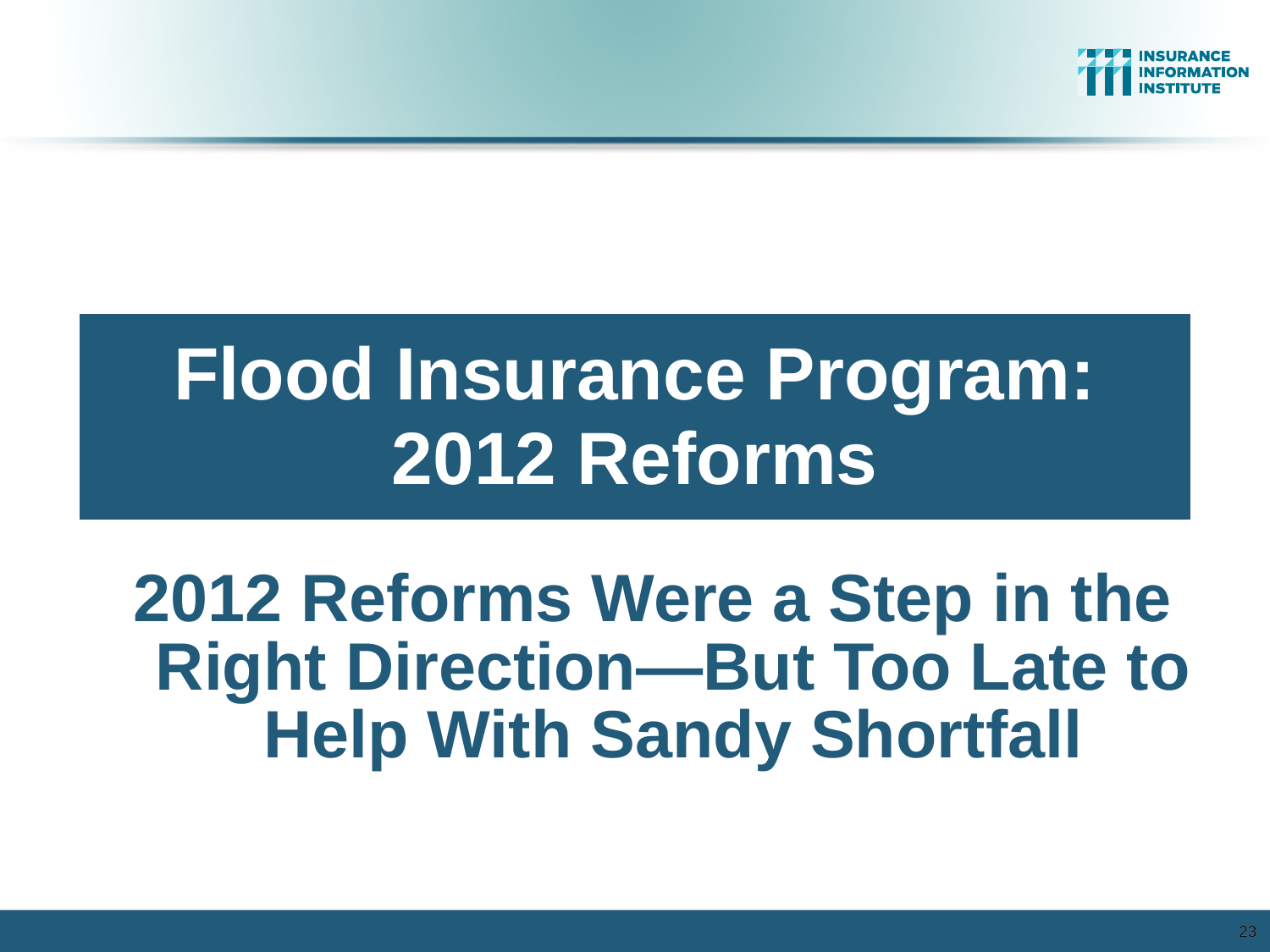

Flood Insurance Program: 2012 Reforms
2012 Reforms Were a Step in the Right Direction—But Too Late to Help With Sandy Shortfall

23
23
12/01/09 - 9pm